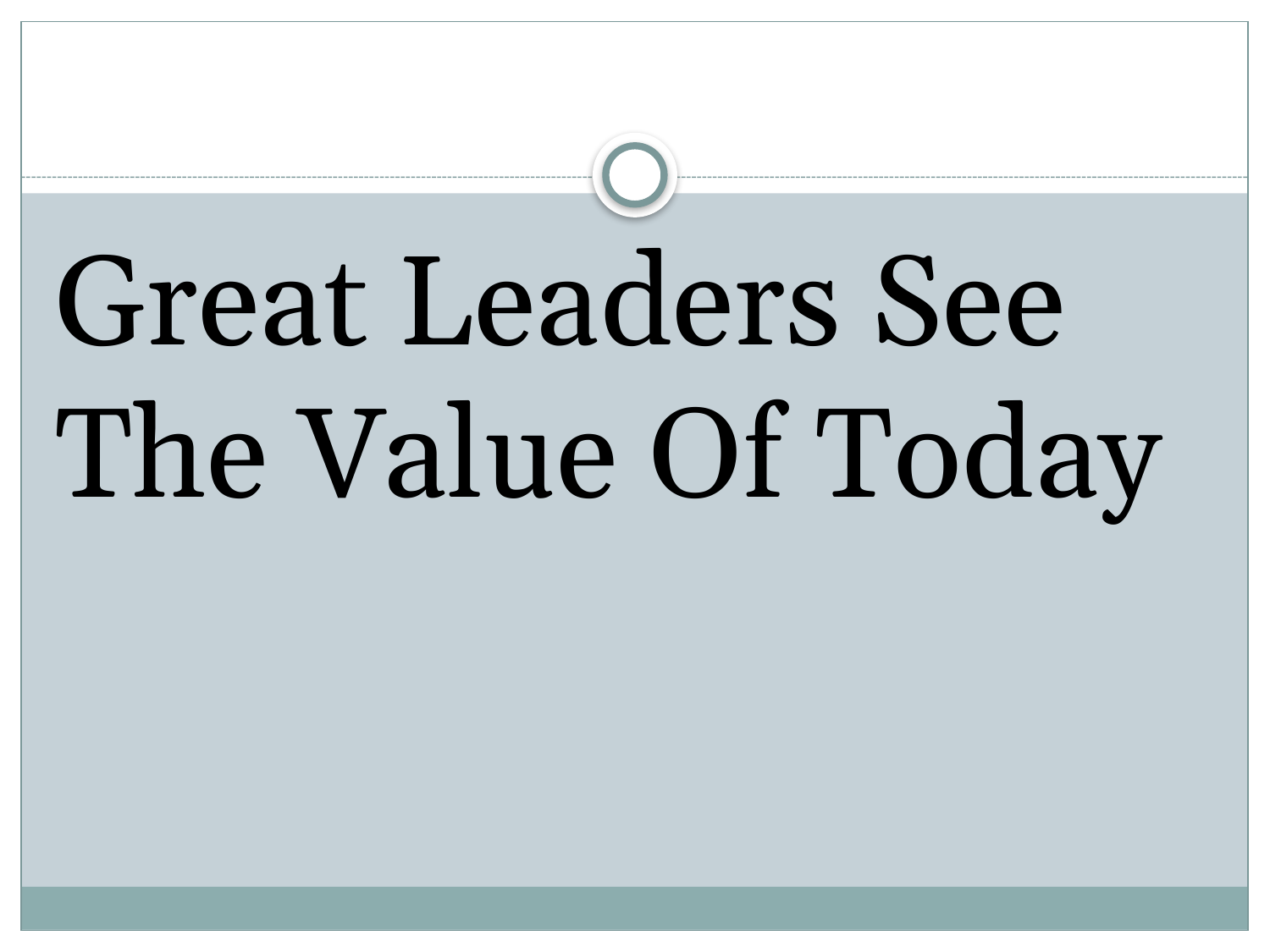

#
Great Leaders See The Value Of Today